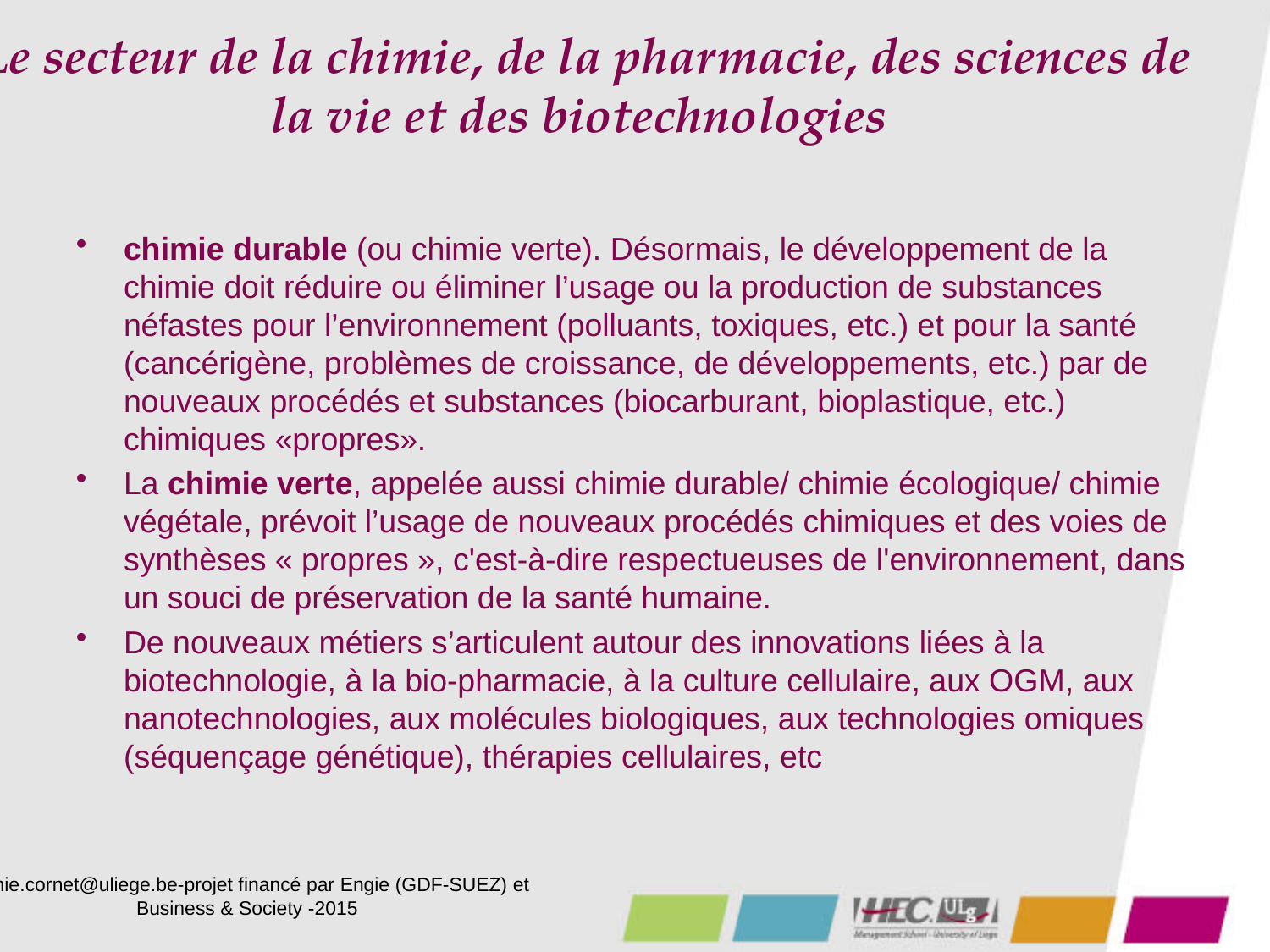

# Le secteur de la chimie, de la pharmacie, des sciences de la vie et des biotechnologies
chimie durable (ou chimie verte). Désormais, le développement de la chimie doit réduire ou éliminer l’usage ou la production de substances néfastes pour l’environnement (polluants, toxiques, etc.) et pour la santé (cancérigène, problèmes de croissance, de développements, etc.) par de nouveaux procédés et substances (biocarburant, bioplastique, etc.) chimiques «propres».
La chimie verte, appelée aussi chimie durable/ chimie écologique/ chimie végétale, prévoit l’usage de nouveaux procédés chimiques et des voies de synthèses « propres », c'est-à-dire respectueuses de l'environnement, dans un souci de préservation de la santé humaine.
De nouveaux métiers s’articulent autour des innovations liées à la biotechnologie, à la bio-pharmacie, à la culture cellulaire, aux OGM, aux nanotechnologies, aux molécules biologiques, aux technologies omiques (séquençage génétique), thérapies cellulaires, etc

Annie.cornet@uliege.be-projet financé par Engie (GDF-SUEZ) et Business & Society -2015